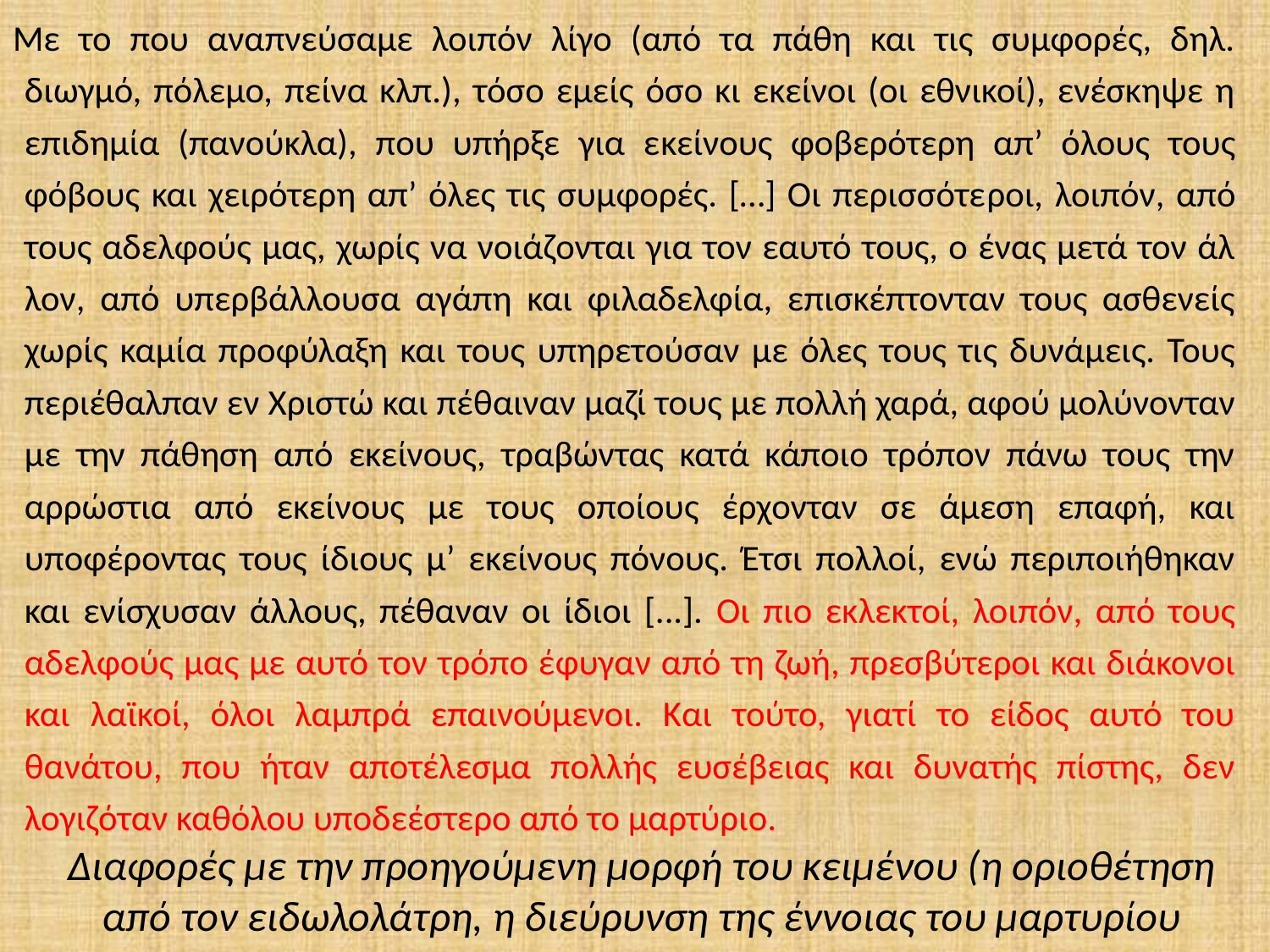

Με το που αναπνεύσαμε λοιπόν λίγο (από τα πάθη και τις συμφορές, δηλ. διωγμό, πόλεμο, πείνα κλπ.), τόσο εμείς όσο κι εκείνοι (οι εθνικοί), ενέσκηψε η επιδημία (πανούκλα), που υπήρξε για ε­κεί­νους φοβερότερη απ’ όλους τους φόβους και χειρότερη απ’ όλες τις συμφορές. […] Οι περισσότε­ροι, λοιπόν, από τους αδελφούς μας, χωρίς να νοιάζονται για τον εαυτό τους, ο ένας μετά τον άλ­λον, από υπερβάλλουσα αγάπη και φιλαδελφία, επισκέπτονταν τους ασθενείς χωρίς καμία προ­φύ­λα­ξη και τους υπηρετούσαν με όλες τους τις δυνάμεις. Τους περιέθαλπαν εν Χριστώ και πέ­θαι­ναν μα­ζί τους με πολλή χαρά, αφού μολύνονταν με την πάθηση από εκείνους, τραβώντας κατά κάποιο τρόπον πάνω τους την αρρώστια από εκείνους με τους οποίους έρχονταν σε άμεση επαφή, και υποφέροντας τους ίδιους μ’ εκείνους πόνους. Έτσι πολλοί, ενώ περιποιήθηκαν και ενίσχυσαν άλ­λους, πέθαναν οι ίδιοι [...]. Οι πιο εκλεκτοί, λοιπόν, από τους αδελφούς μας με αυτό τον τρόπο έ­φυ­γαν από τη ζωή, πρεσβύτεροι και διάκονοι και λαϊκοί, όλοι λαμπρά επαινούμενοι. Και τούτο, γιατί το είδος αυτό του θανάτου, που ήταν αποτέλεσμα πολλής ευσέβειας και δυνατής πίστης, δεν λογιζόταν καθόλου υποδεέστερο από το μαρτύριο.
# Διαφορές με την προηγούμενη μορφή του κειμένου (η οριοθέτηση από τον ειδωλολάτρη, η διεύρυνση της έννοιας του μαρτυρίου